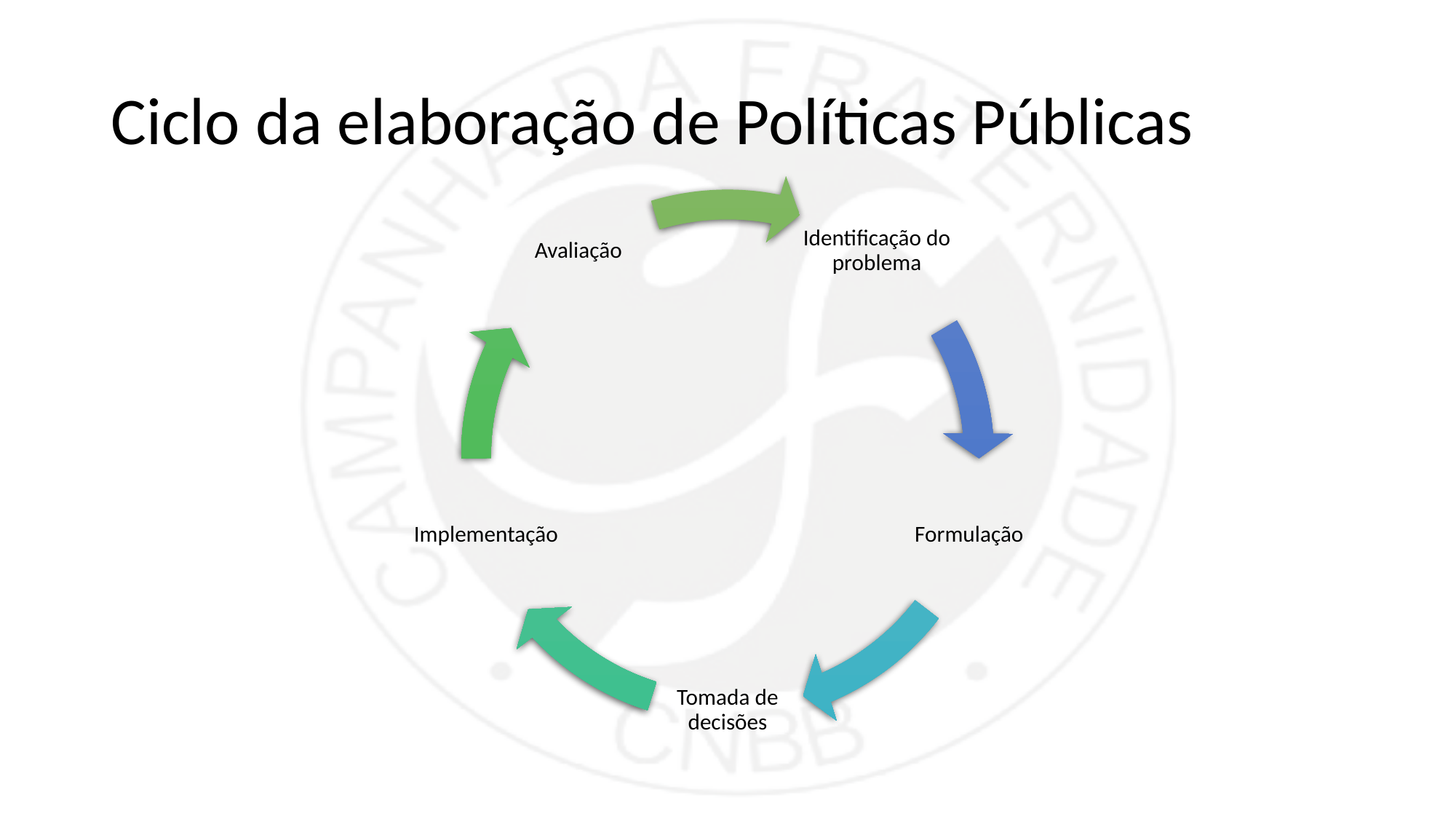

# Ciclo da elaboração de Políticas Públicas
Identificação do problema
Formulação
Tomada de decisões
Implementação
Avaliação